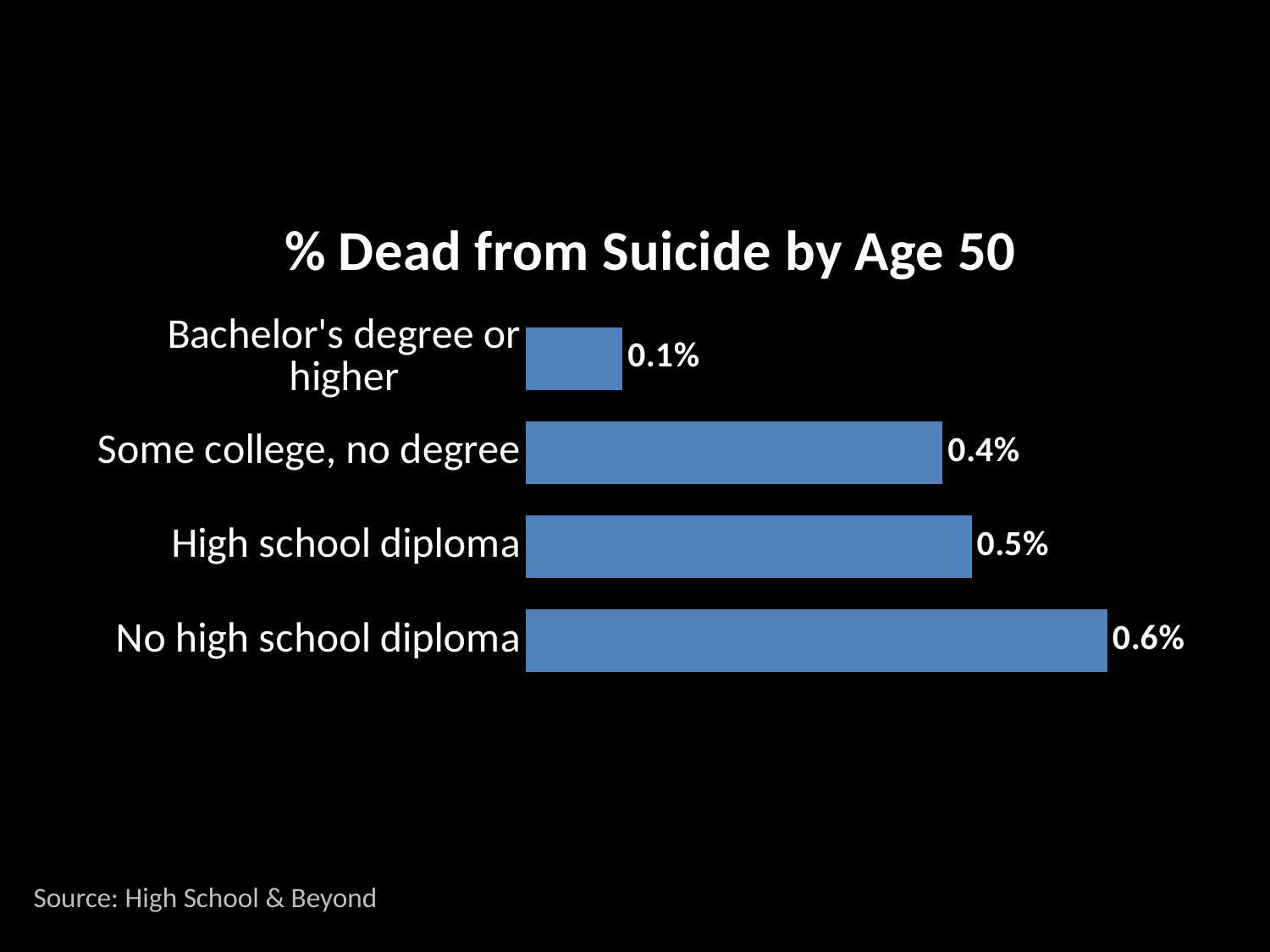

### Chart: % Dead from Suicide by Age 50

| Category | Series 1 |
|---|---|
| No high school diploma | 0.006 |
| High school diploma | 0.0046 |
| Some college, no degree | 0.0043 |
| Bachelor's degree or higher | 0.001 |
Source: High School & Beyond